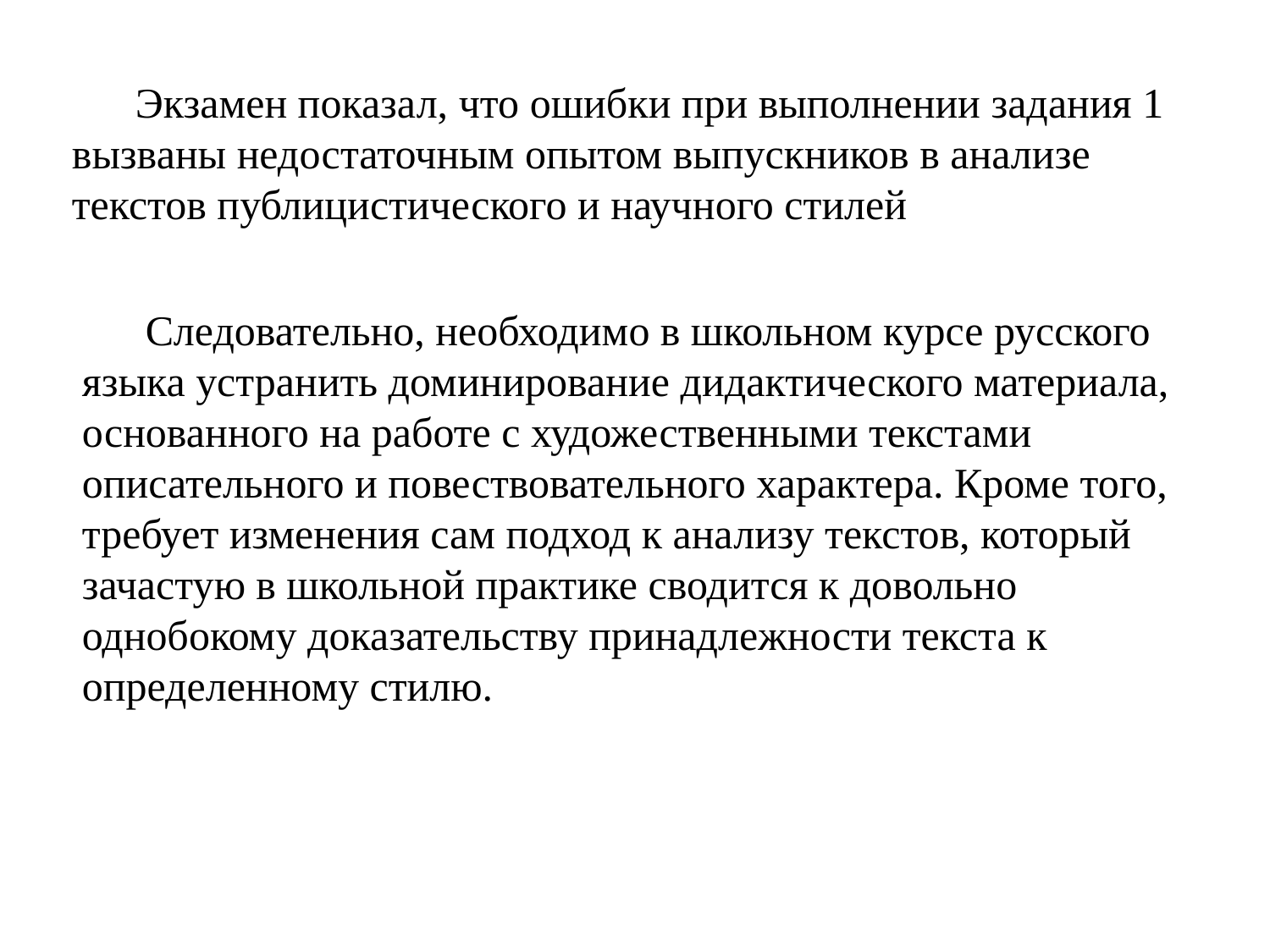

Экзамен показал, что ошибки при выполнении задания 1 вызваны недостаточным опытом выпускников в анализе текстов публицистического и научного стилей
Следовательно, необходимо в школьном курсе русского языка устранить доминирование дидактического материала, основанного на работе с художественными текстами описательного и повествовательного характера. Кроме того, требует изменения сам подход к анализу текстов, который зачастую в школьной практике сводится к довольно однобокому доказательству принадлежности текста к определенному стилю.